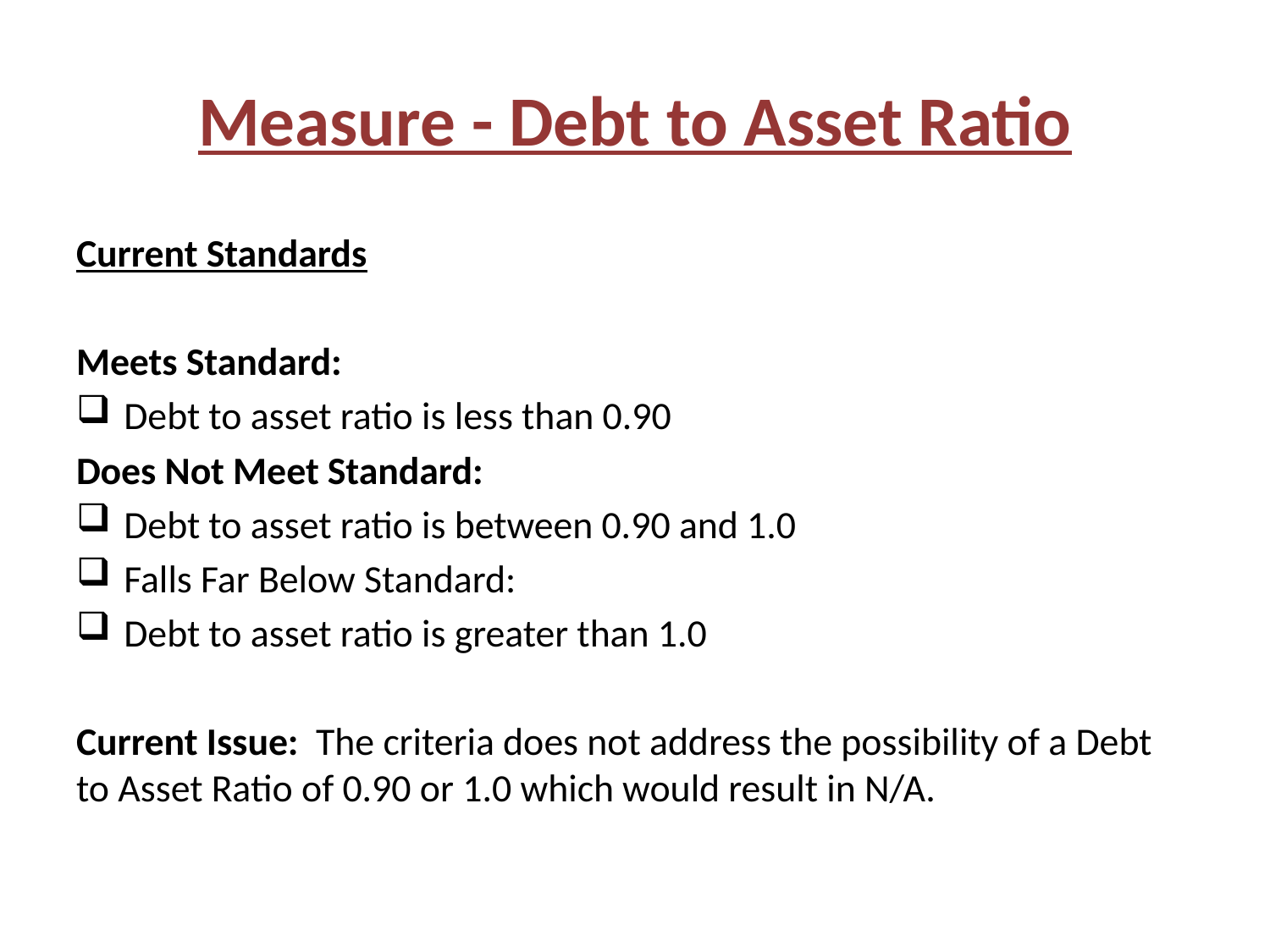

# Measure - Debt to Asset Ratio
Current Standards

Meets Standard:
Debt to asset ratio is less than 0.90
Does Not Meet Standard:
Debt to asset ratio is between 0.90 and 1.0
Falls Far Below Standard:
Debt to asset ratio is greater than 1.0

Current Issue:  The criteria does not address the possibility of a Debt to Asset Ratio of 0.90 or 1.0 which would result in N/A.